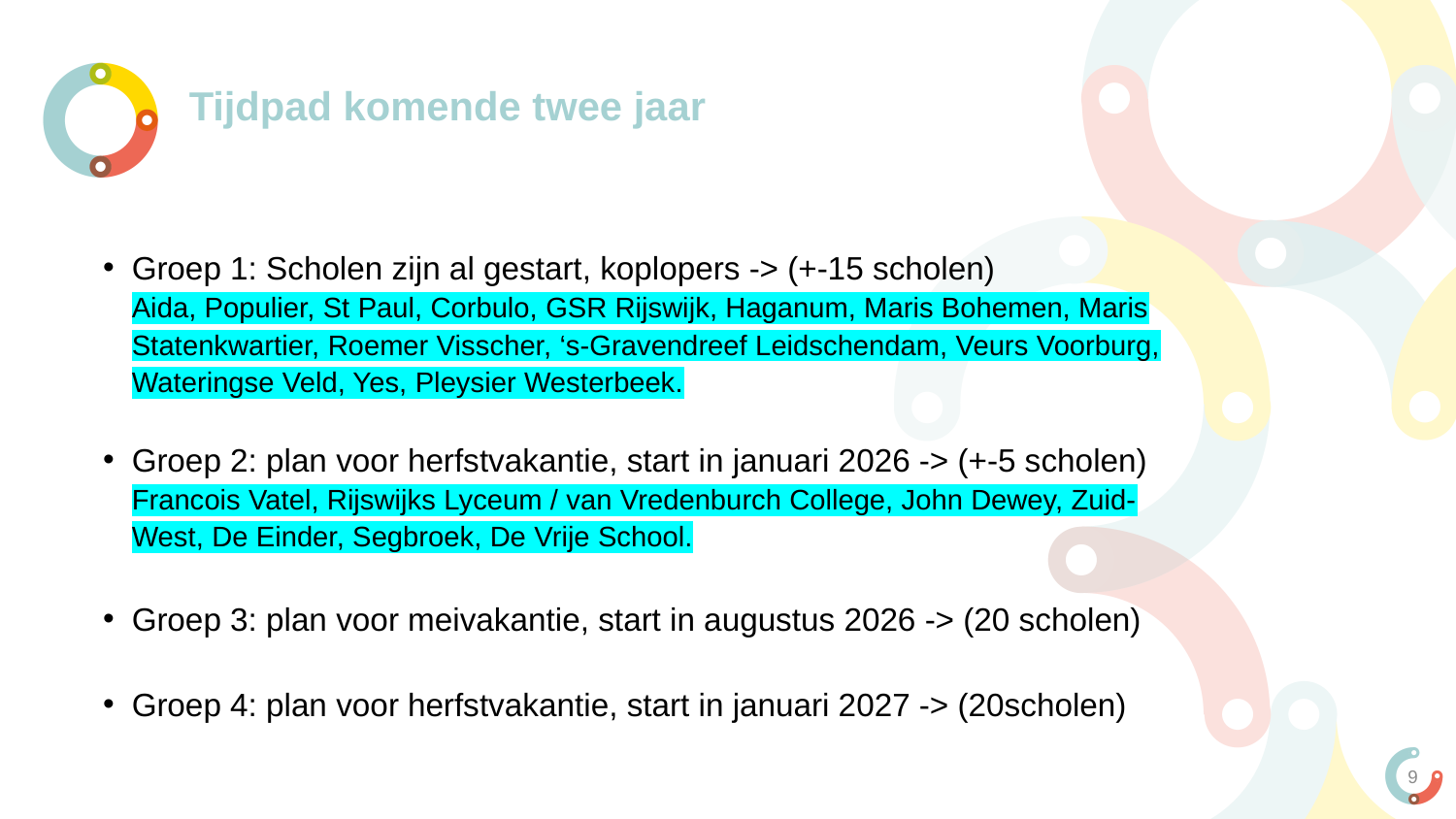

# Tijdpad komende twee jaar

Groep 1: Scholen zijn al gestart, koplopers -> (+-15 scholen)
Aida, Populier, St Paul, Corbulo, GSR Rijswijk, Haganum, Maris Bohemen, Maris Statenkwartier, Roemer Visscher, ‘s-Gravendreef Leidschendam, Veurs Voorburg, Wateringse Veld, Yes, Pleysier Westerbeek.

Groep 2: plan voor herfstvakantie, start in januari 2026 -> (+-5 scholen)
Francois Vatel, Rijswijks Lyceum / van Vredenburch College, John Dewey, Zuid-West, De Einder, Segbroek, De Vrije School.

Groep 3: plan voor meivakantie, start in augustus 2026 -> (20 scholen)
Groep 4: plan voor herfstvakantie, start in januari 2027 -> (20scholen)

9